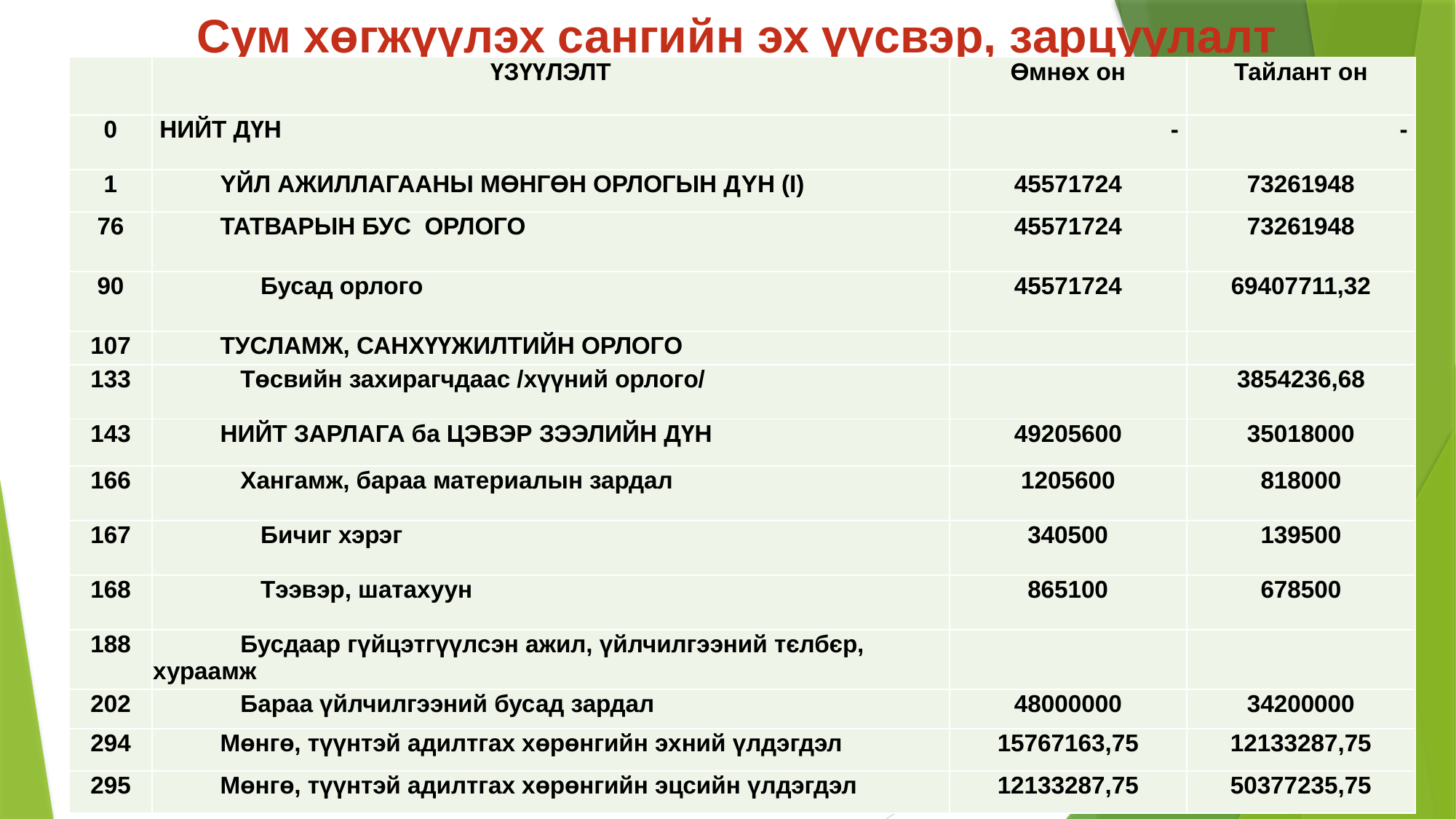

# Сум хөгжүүлэх сангийн эх үүсвэр, зарцуулалт
|  | ҮЗҮҮЛЭЛТ | Өмнөх он | Тайлант он |
| --- | --- | --- | --- |
| 0 | НИЙТ ДҮН | - | - |
| 1 | YЙЛ АЖИЛЛАГААНЫ МӨНГӨН ОРЛОГЫН ДYН (I) | 45571724 | 73261948 |
| 76 | ТАТВАРЫН БУС ОРЛОГО | 45571724 | 73261948 |
| 90 | Бусад орлого | 45571724 | 69407711,32 |
| 107 | ТУСЛАМЖ, САНХҮҮЖИЛТИЙН ОРЛОГО |  |  |
| 133 | Төсвийн захирагчдаас /хүүний орлого/ |  | 3854236,68 |
| 143 | НИЙТ ЗАРЛАГА ба ЦЭВЭР ЗЭЭЛИЙН ДҮН | 49205600 | 35018000 |
| 166 | Хангамж, бараа материалын зардал | 1205600 | 818000 |
| 167 | Бичиг хэрэг | 340500 | 139500 |
| 168 | Тээвэр, шатахуун | 865100 | 678500 |
| 188 | Бусдаар гүйцэтгүүлсэн ажил, үйлчилгээний тєлбєр, хураамж |  |  |
| 202 | Бараа үйлчилгээний бусад зардал | 48000000 | 34200000 |
| 294 | Мөнгө, түүнтэй адилтгах хөрөнгийн эхний үлдэгдэл | 15767163,75 | 12133287,75 |
| 295 | Мөнгө, түүнтэй адилтгах хөрөнгийн эцсийн үлдэгдэл | 12133287,75 | 50377235,75 |